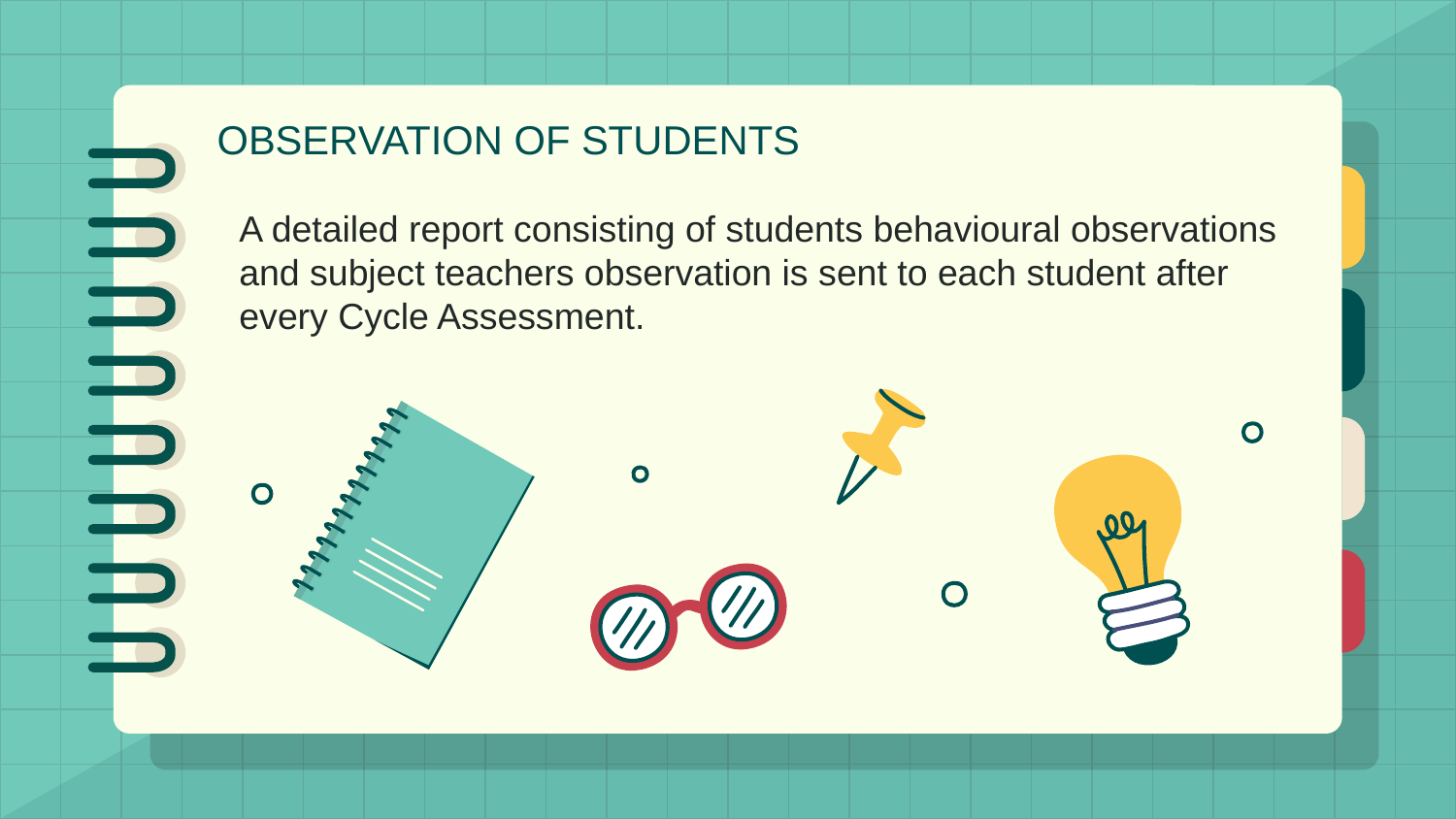

# OBSERVATION OF STUDENTS
A detailed report consisting of students behavioural observations and subject teachers observation is sent to each student after every Cycle Assessment.